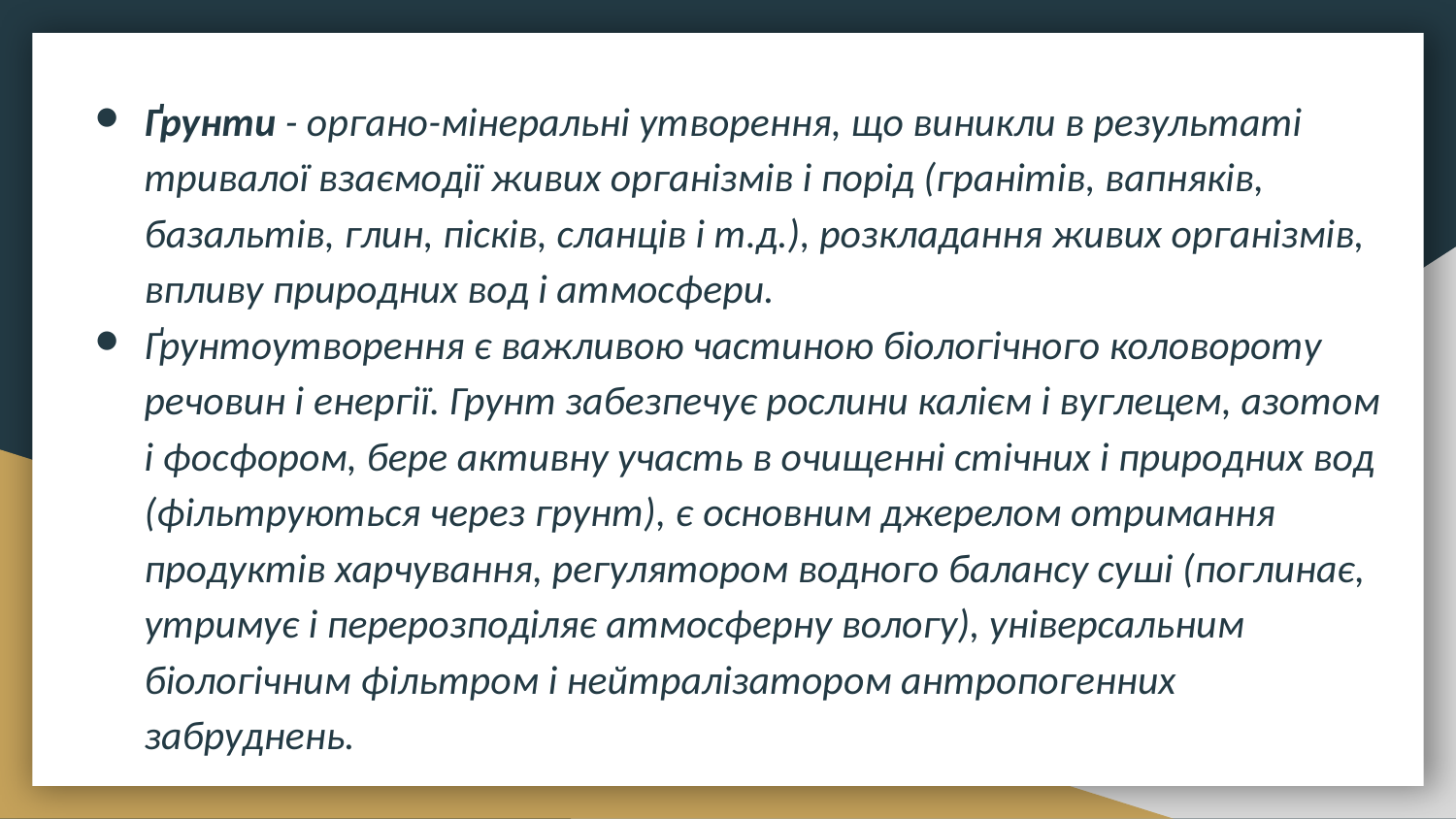

Ґрунти - органо-мінеральні утворення, що виникли в результаті тривалої взаємодії живих організмів і порід (гранітів, вапняків, базальтів, глин, пісків, сланців і т.д.), розкладання живих організмів, впливу природних вод і атмосфери.
Ґрунтоутворення є важливою частиною біологічного коловороту речовин і енергії. Грунт забезпечує рослини калієм і вуглецем, азотом і фосфором, бере активну участь в очищенні стічних і природних вод (фільтруються через грунт), є основним джерелом отримання продуктів харчування, регулятором водного балансу суші (поглинає, утримує і перерозподіляє атмосферну вологу), універсальним біологічним фільтром і нейтралізатором антропогенних забруднень.